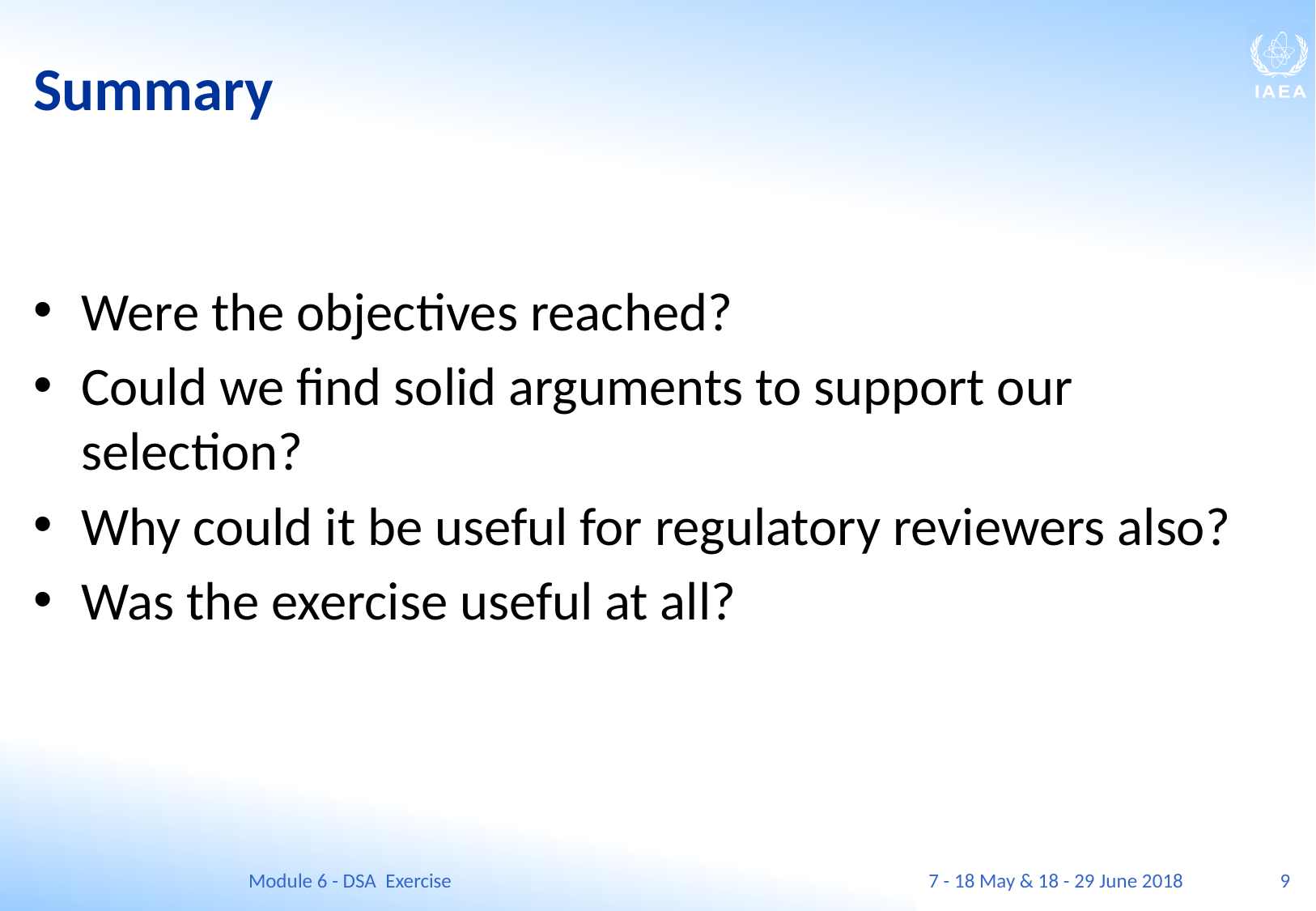

# Summary
Were the objectives reached?
Could we find solid arguments to support our selection?
Why could it be useful for regulatory reviewers also?
Was the exercise useful at all?
Module 6 - DSA  Exercise
7 - 18 May & 18 - 29 June 2018
9